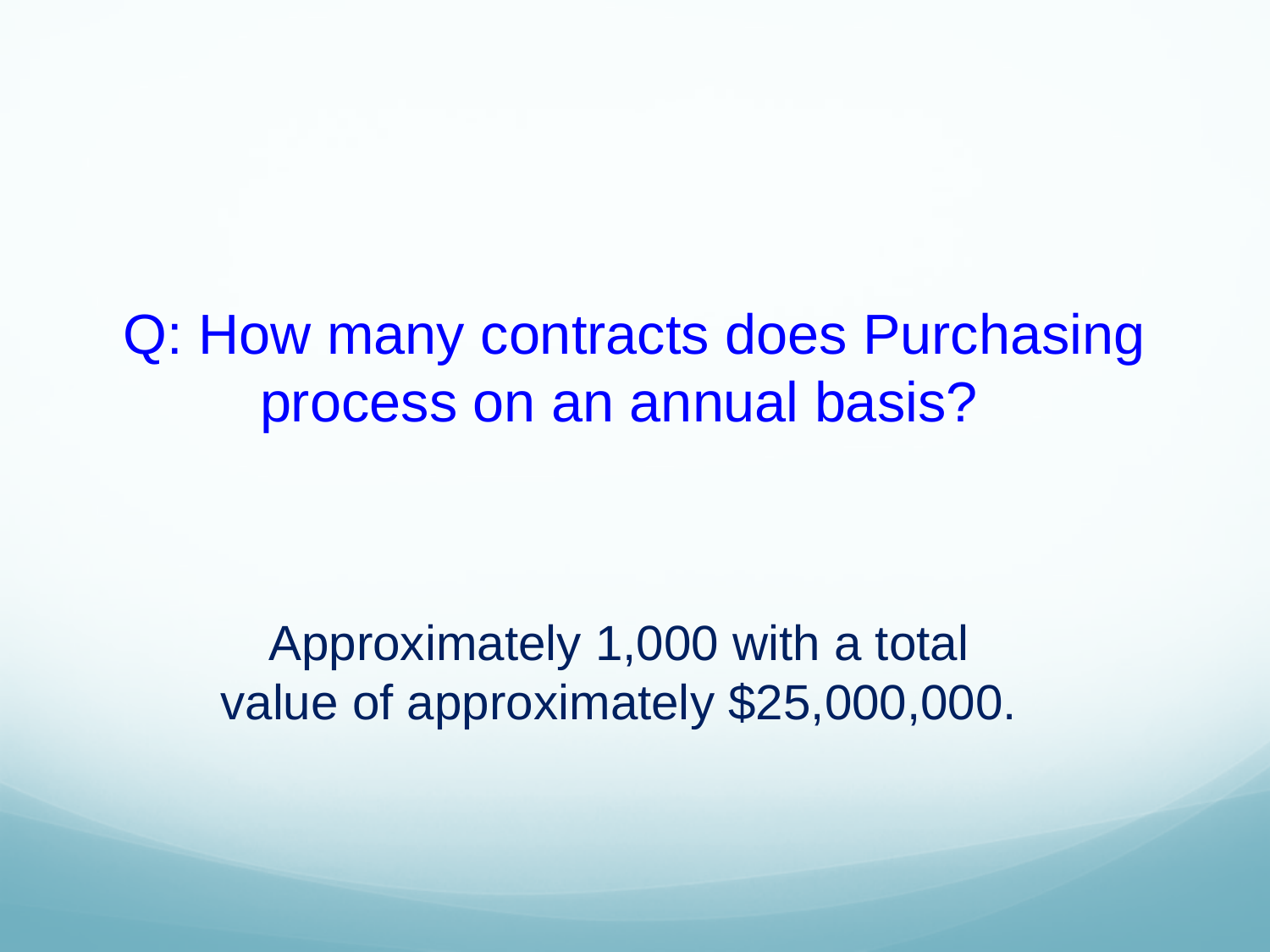

# Q: How many contracts does Purchasing process on an annual basis?
Approximately 1,000 with a total value of approximately $25,000,000.